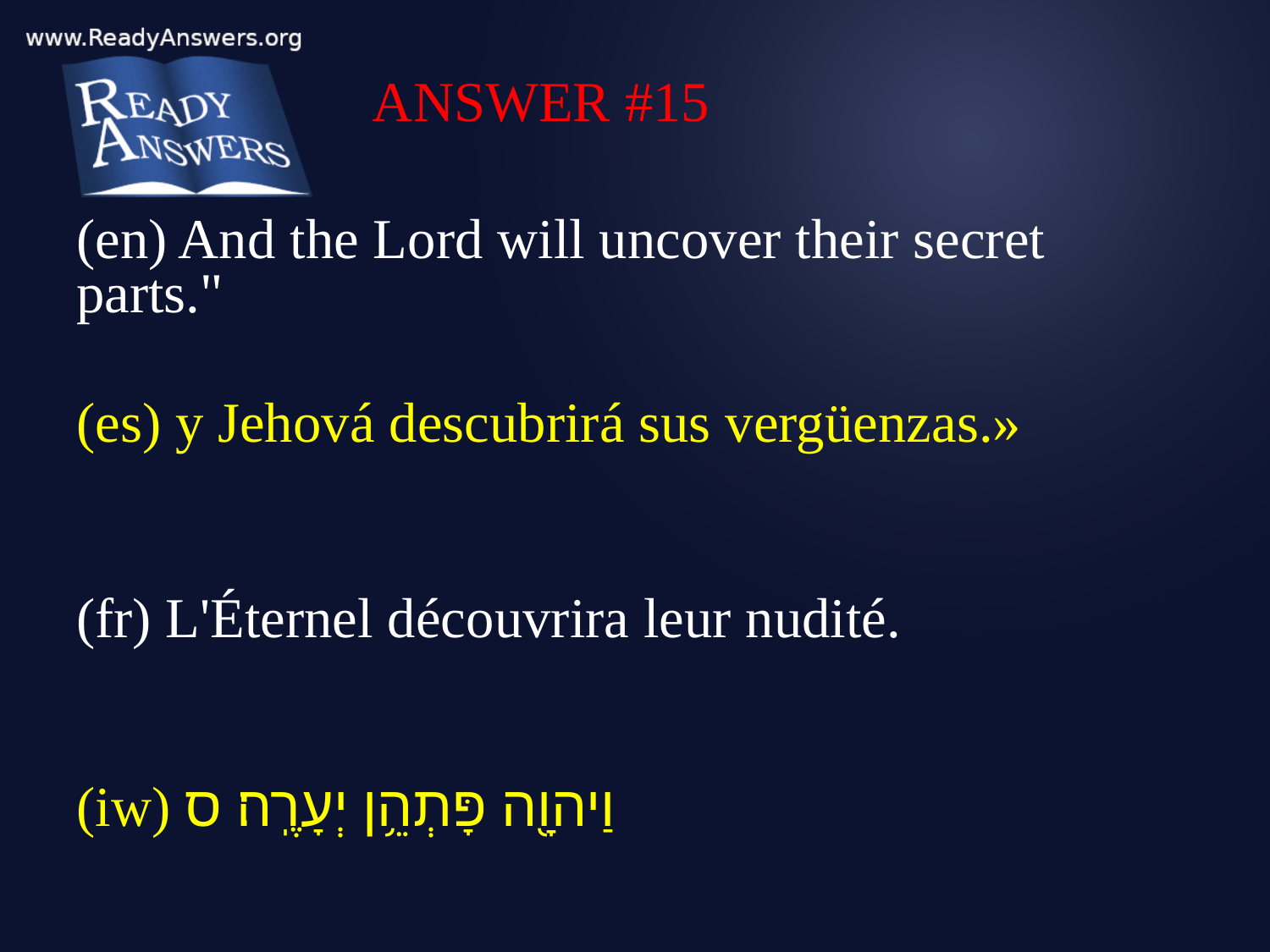

ANSWER #15
(en) And the Lord will uncover their secret parts."
(es) y Jehová descubrirá sus vergüenzas.»
(fr) L'Éternel découvrira leur nudité.
(iw) וַיהוָ֖ה פָּתְהֵ֥ן יְעָרֶֽה׃ ס